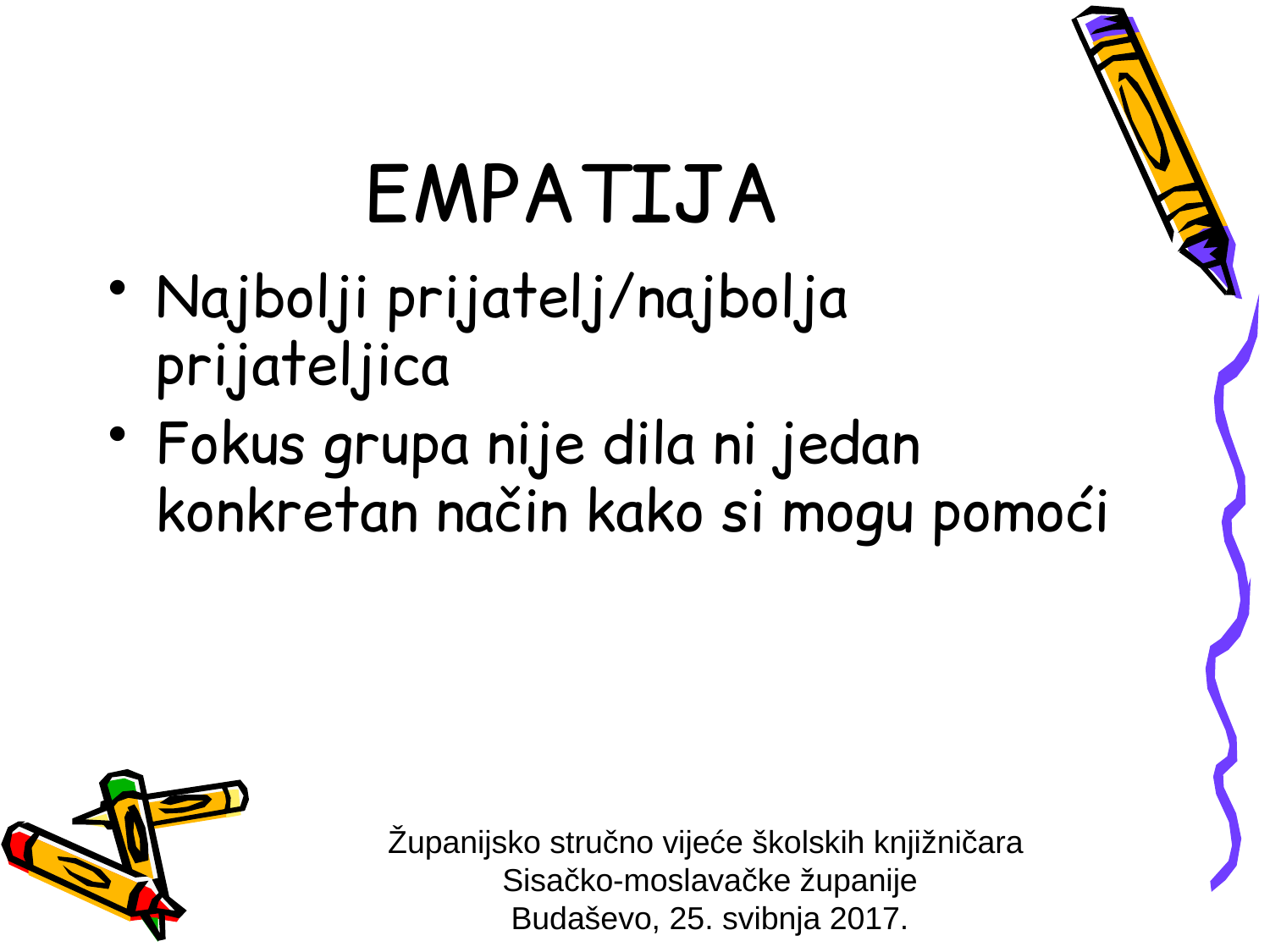

# EMPATIJA
Najbolji prijatelj/najbolja prijateljica
Fokus grupa nije dila ni jedan konkretan način kako si mogu pomoći
Županijsko stručno vijeće školskih knjižničara
Sisačko-moslavačke županije
Budaševo, 25. svibnja 2017.